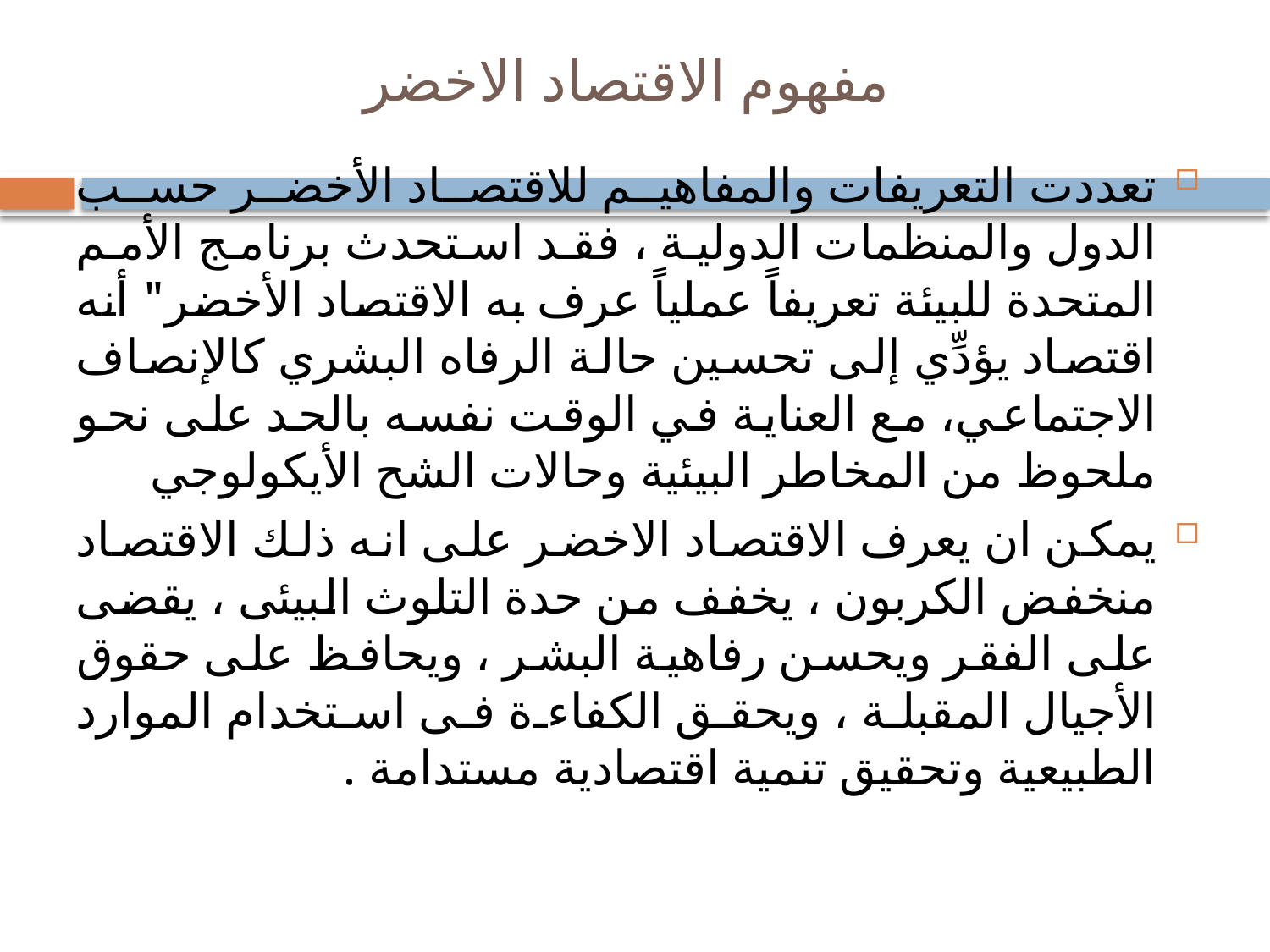

# مفهوم الاقتصاد الاخضر
تعددت التعريفات والمفاهيم للاقتصاد الأخضر حسب الدول والمنظمات الدولية ، فقد استحدث برنامج الأمم المتحدة للبيئة تعريفاً عملياً عرف به الاقتصاد الأخضر" أنه اقتصاد يؤدِّي إلى تحسين حالة الرفاه البشري كالإنصاف الاجتماعي، مع العناية في الوقت نفسه بالحد على نحو ملحوظ من المخاطر البيئية وحالات الشح الأيكولوجي
يمكن ان يعرف الاقتصاد الاخضر على انه ذلك الاقتصاد منخفض الكربون ، يخفف من حدة التلوث البيئى ، يقضى على الفقر ويحسن رفاهية البشر ، ويحافظ على حقوق الأجيال المقبلة ، ويحقق الكفاءة فى استخدام الموارد الطبيعية وتحقيق تنمية اقتصادية مستدامة .